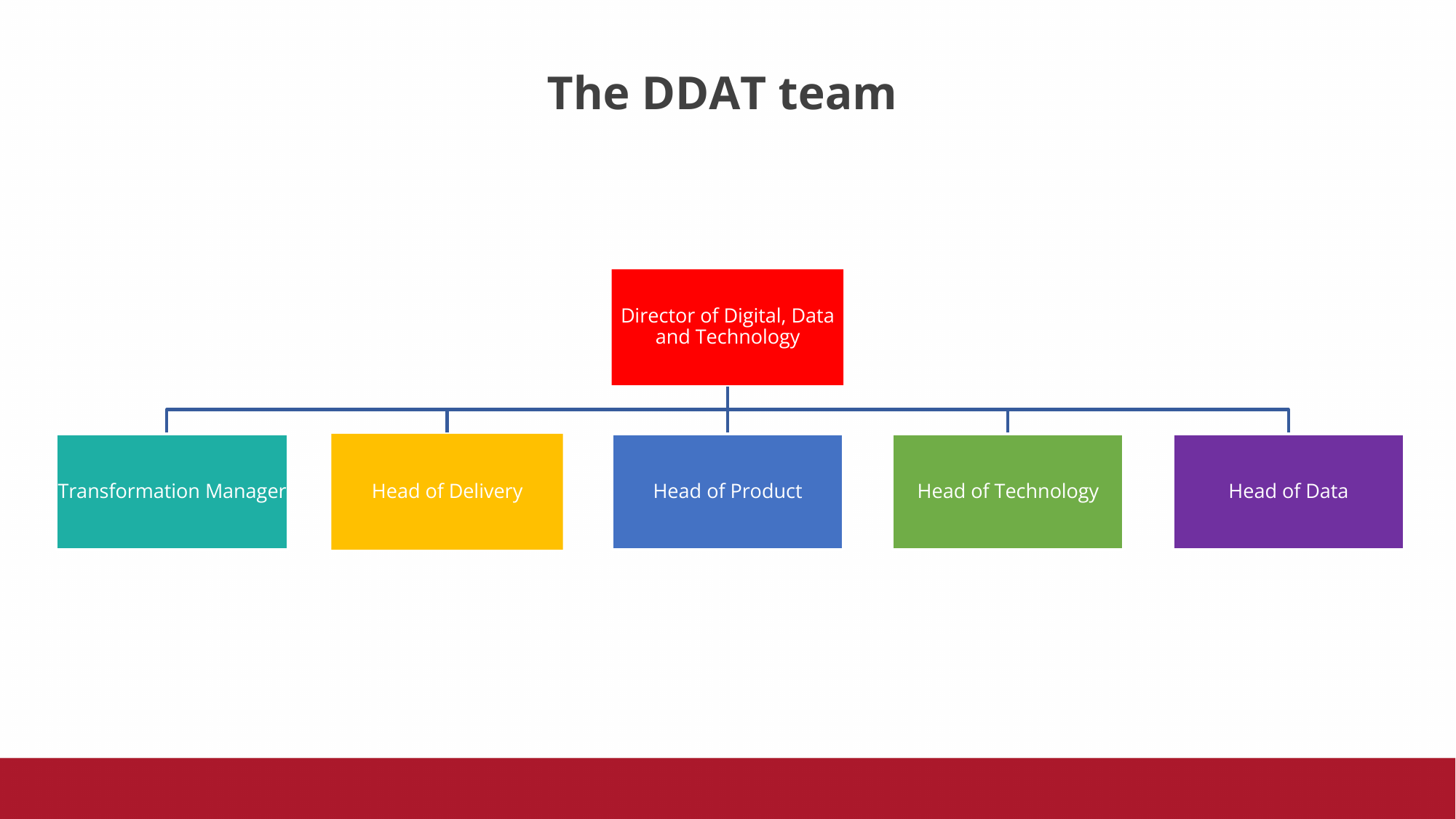

The DDAT team

Director of Digital, Data and Technology

Transformation Manager

Head of Delivery

Head of Product

Head of Technology

Head of Data